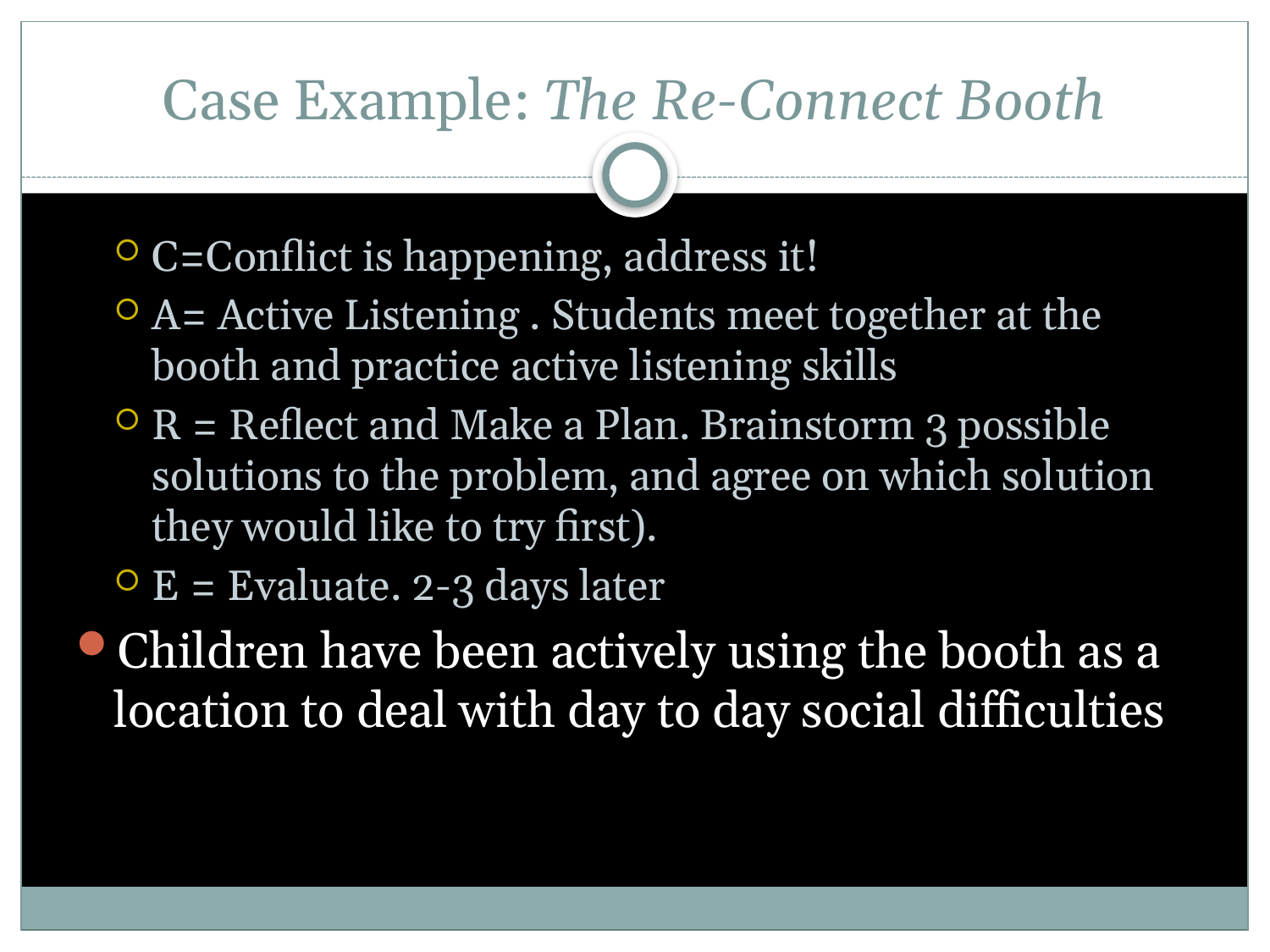

# Case Example: The Re-Connect Booth
C=Conflict is happening, address it!
A= Active Listening . Students meet together at the booth and practice active listening skills
R = Reflect and Make a Plan. Brainstorm 3 possible solutions to the problem, and agree on which solution they would like to try first).
E = Evaluate. 2-3 days later
Children have been actively using the booth as a location to deal with day to day social difficulties